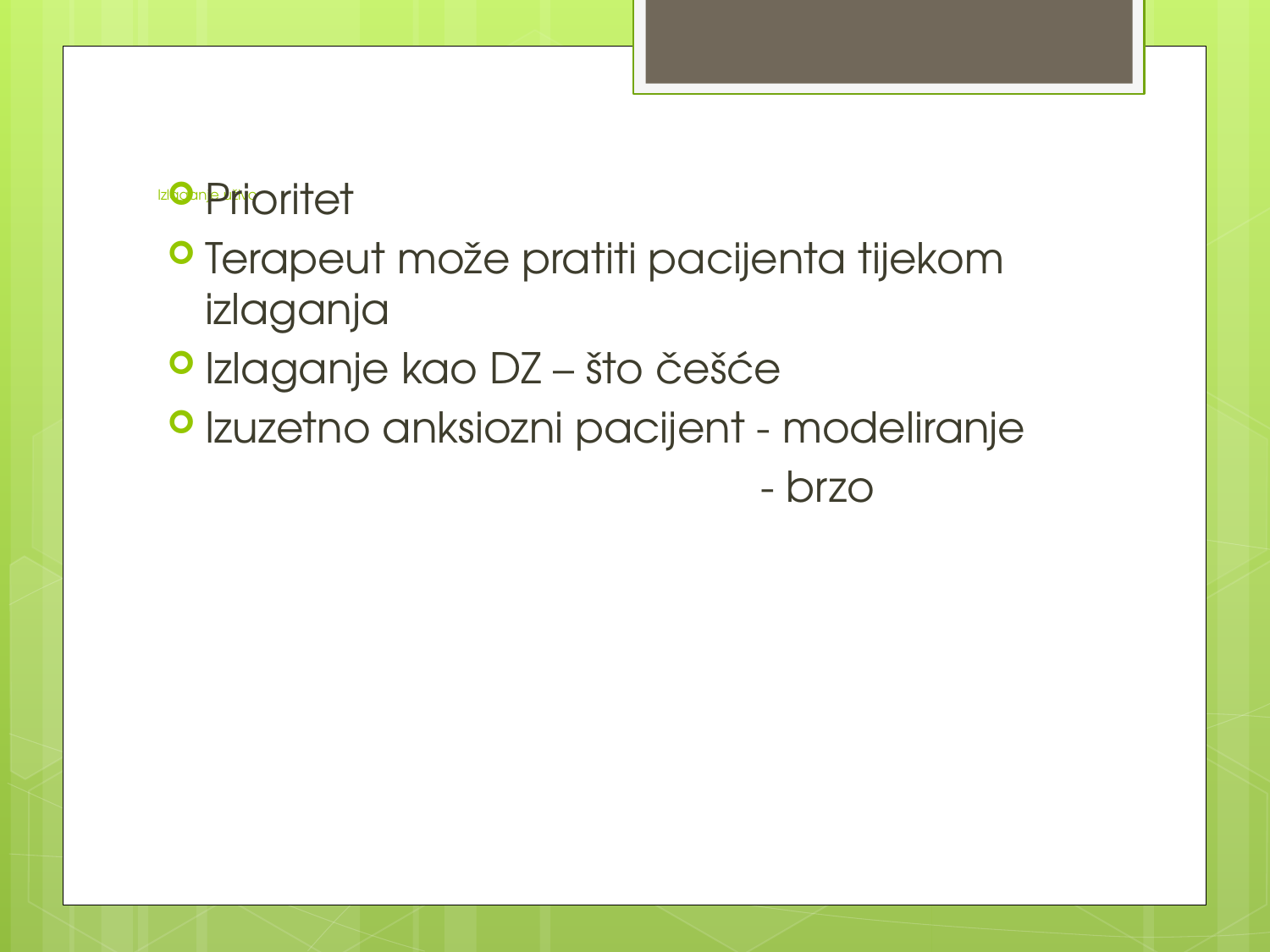

# Izlaganje uživo
Prioritet
Terapeut može pratiti pacijenta tijekom izlaganja
Izlaganje kao DZ – što češće
Izuzetno anksiozni pacijent - modeliranje
                                                   - brzo